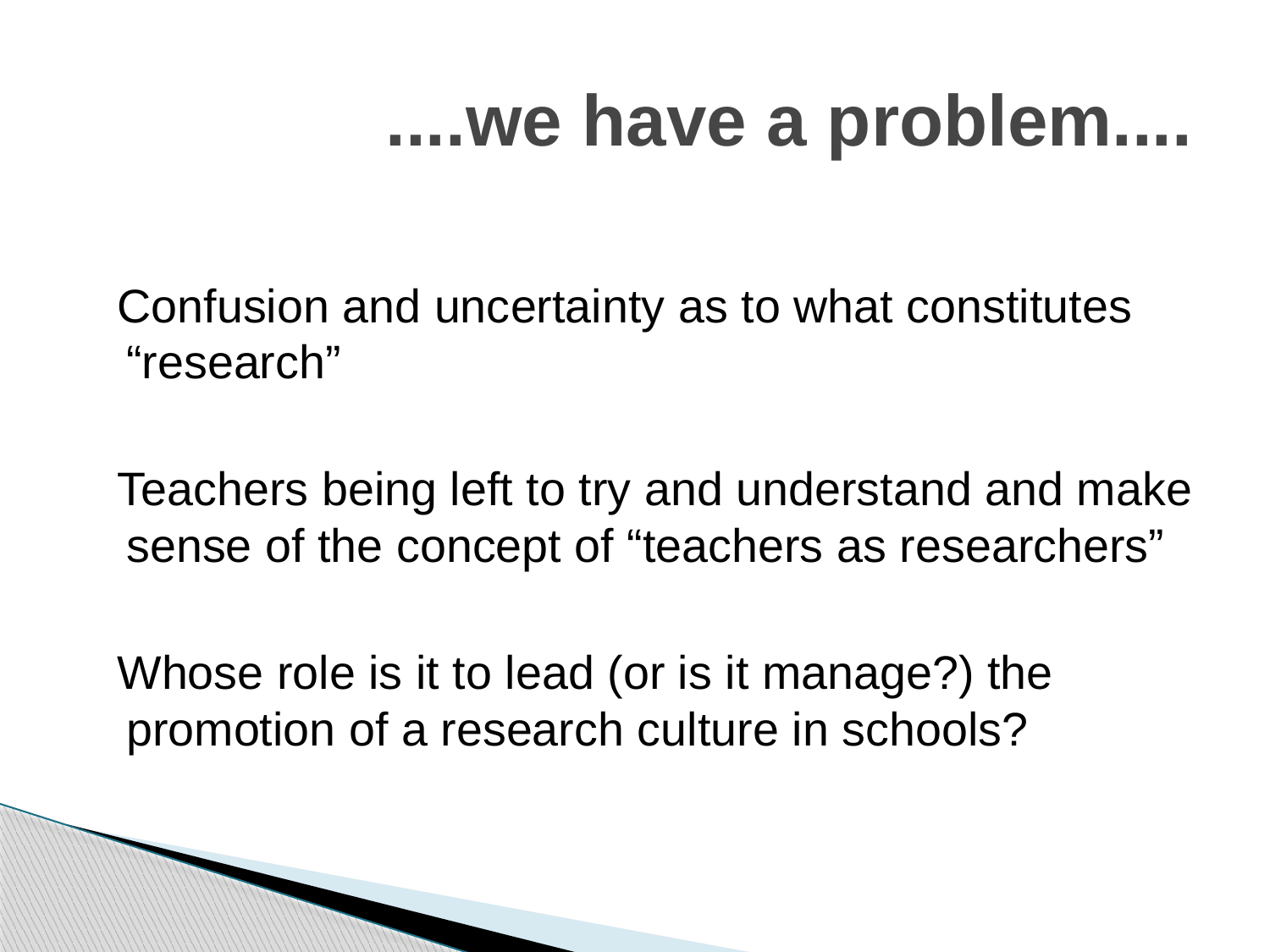

# ....we have a problem....

  Confusion and uncertainty as to what constitutes “research”

  Teachers being left to try and understand and make sense of the concept of “teachers as researchers”

  Whose role is it to lead (or is it manage?) the promotion of a research culture in schools?